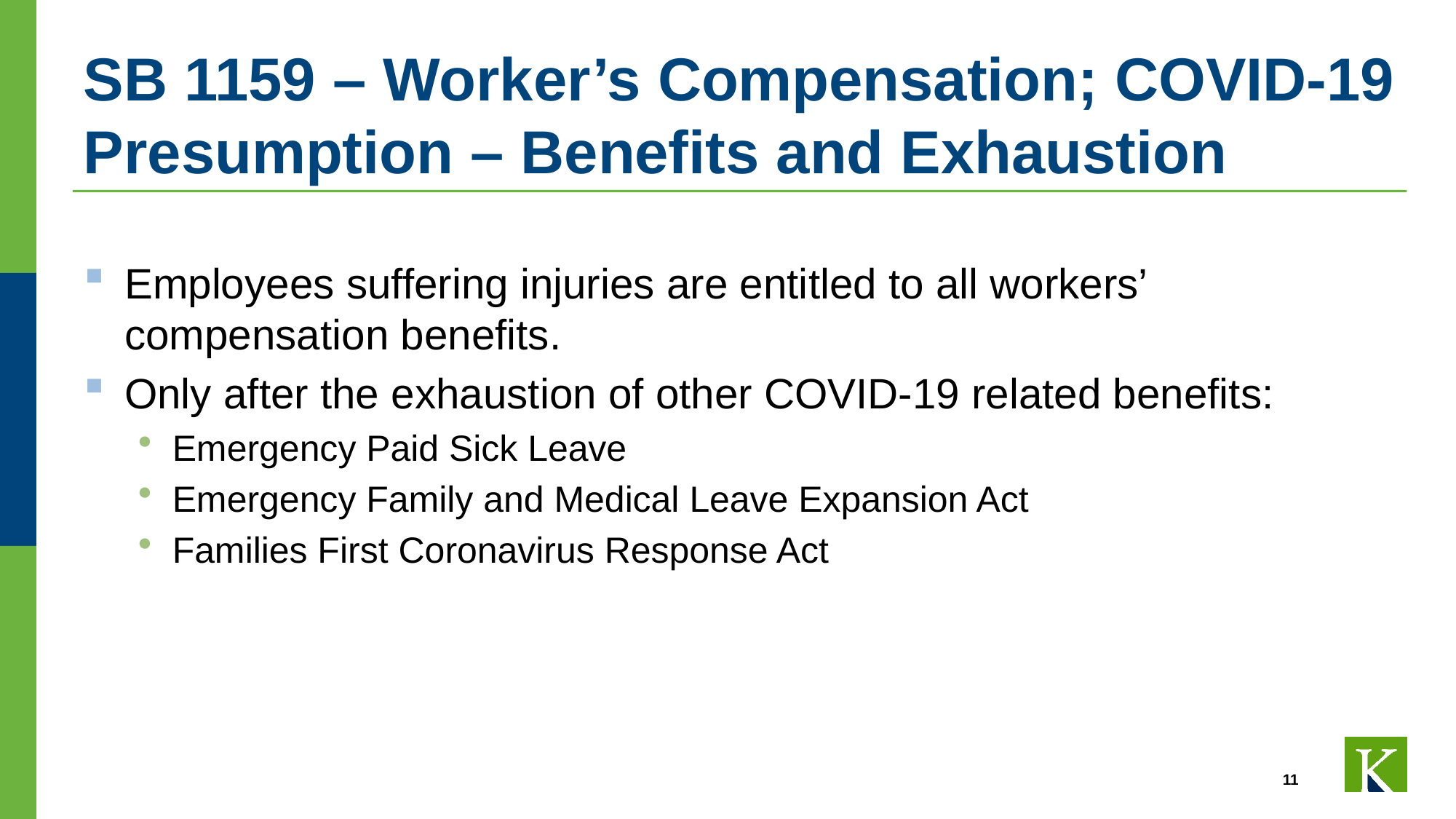

# SB 1159 – Worker’s Compensation; COVID-19 Presumption – Benefits and Exhaustion
Employees suffering injuries are entitled to all workers’ compensation benefits.
Only after the exhaustion of other COVID-19 related benefits:
Emergency Paid Sick Leave
Emergency Family and Medical Leave Expansion Act
Families First Coronavirus Response Act
11